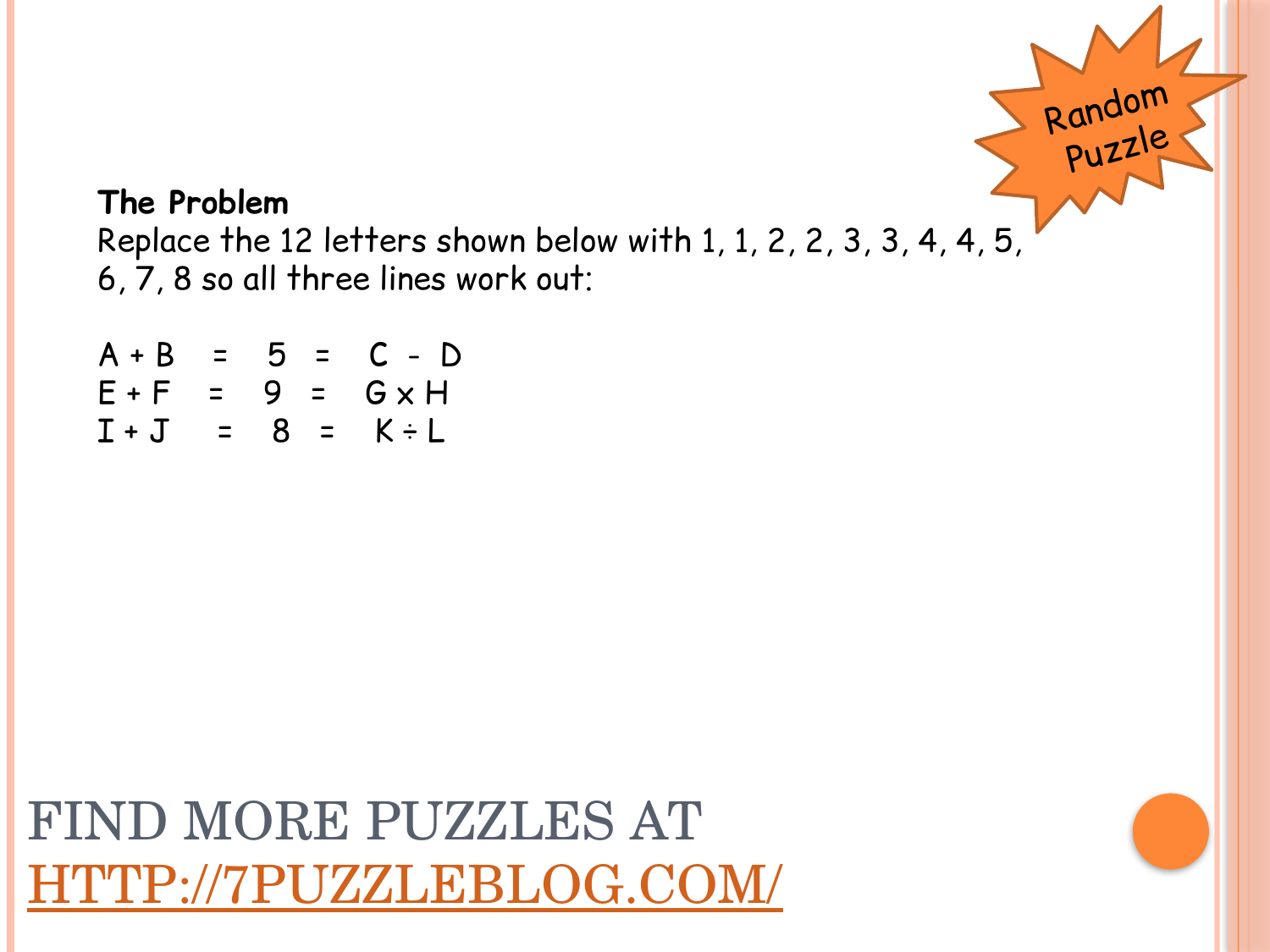

Random Puzzle
The Problem
Replace the 12 letters shown below with 1, 1, 2, 2, 3, 3, 4, 4, 5, 6, 7, 8 so all three lines work out:

A + B    =    5   =    C  -  D
E + F    =    9   =    G x H
I + J     =    8   =    K ÷ L
# Find more puzzles at http://7puzzleblog.com/